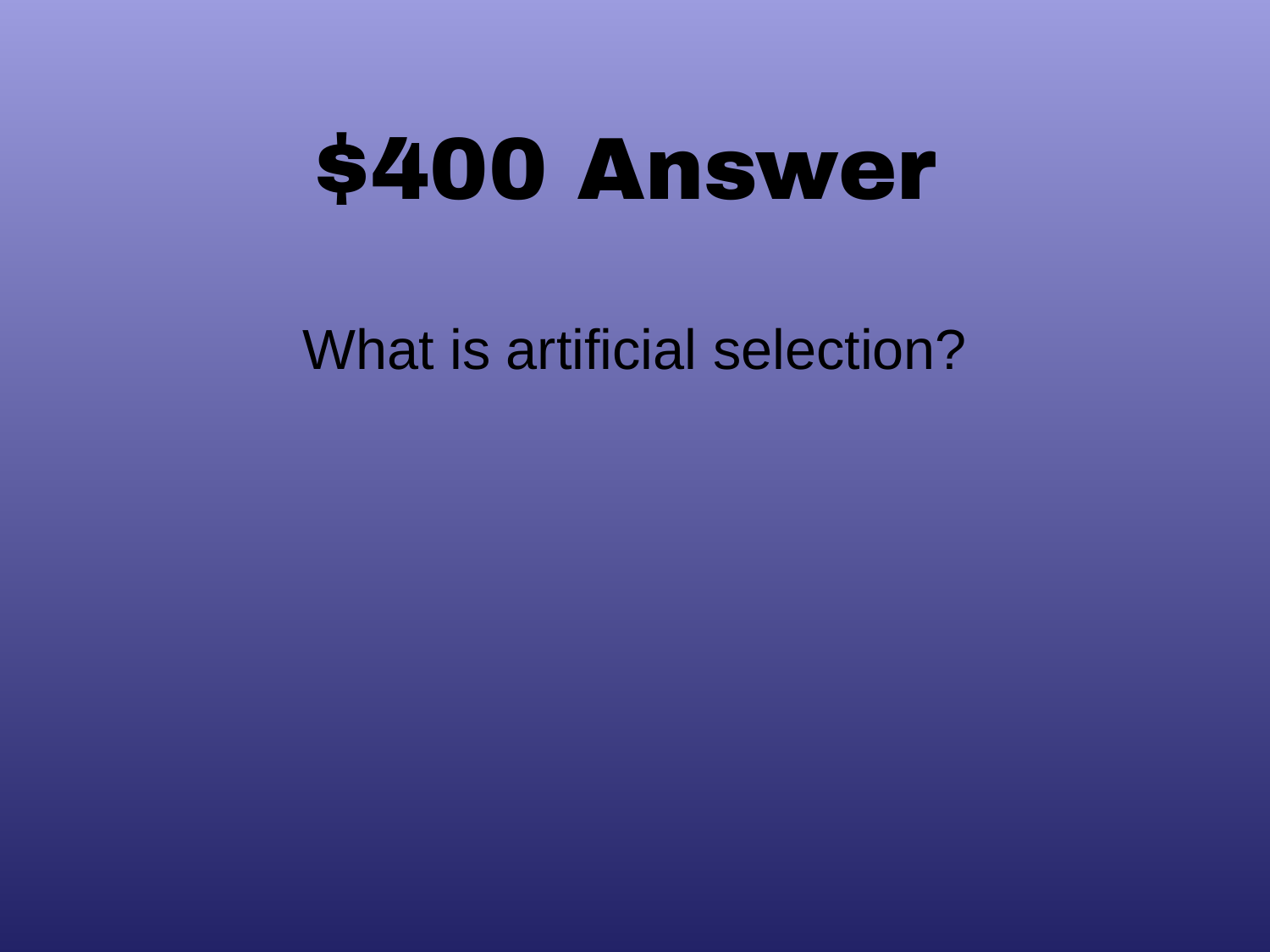

# $400 Answer
What is artificial selection?